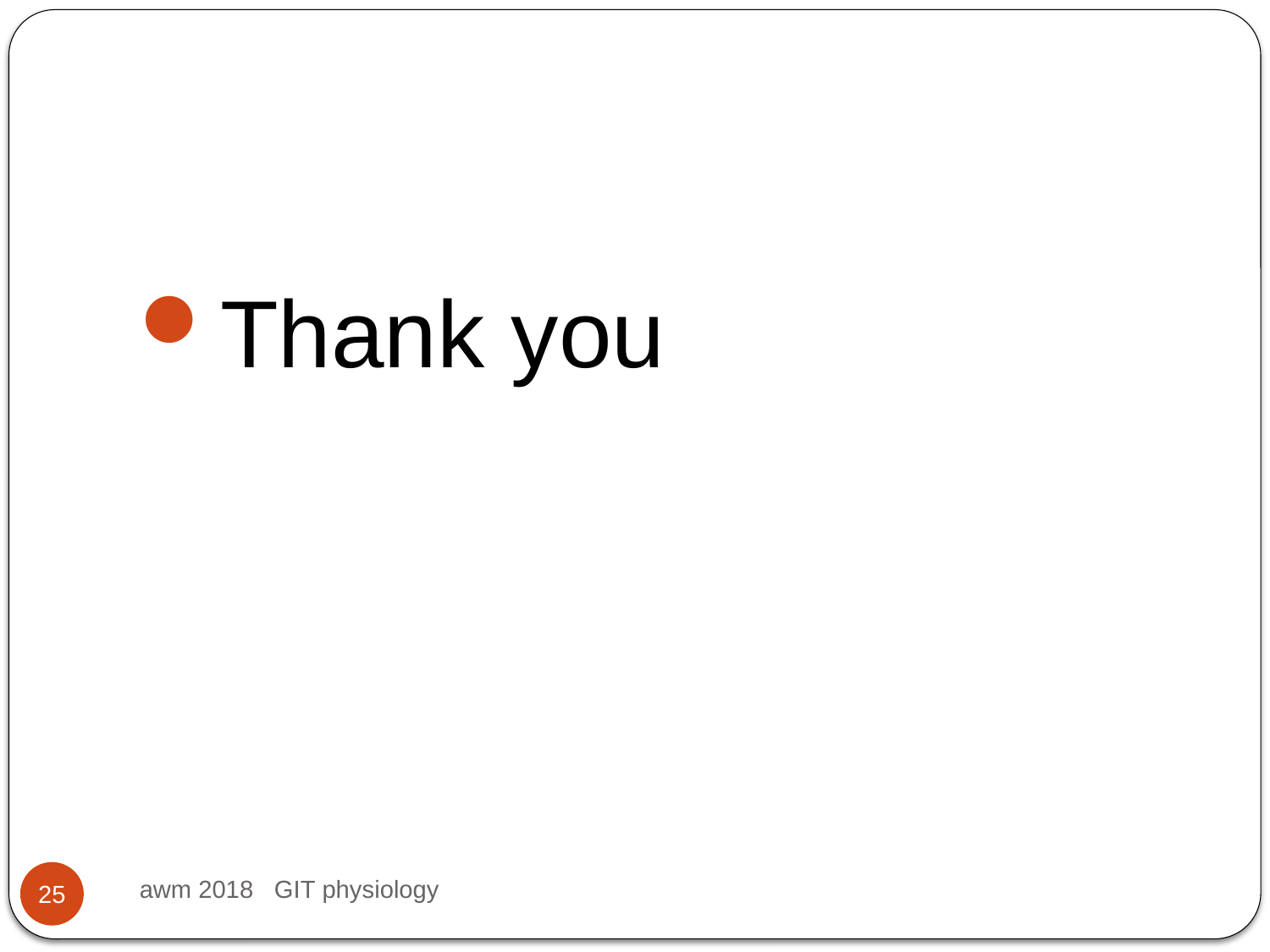

#

Thank you
awm 2018   GIT physiology
25